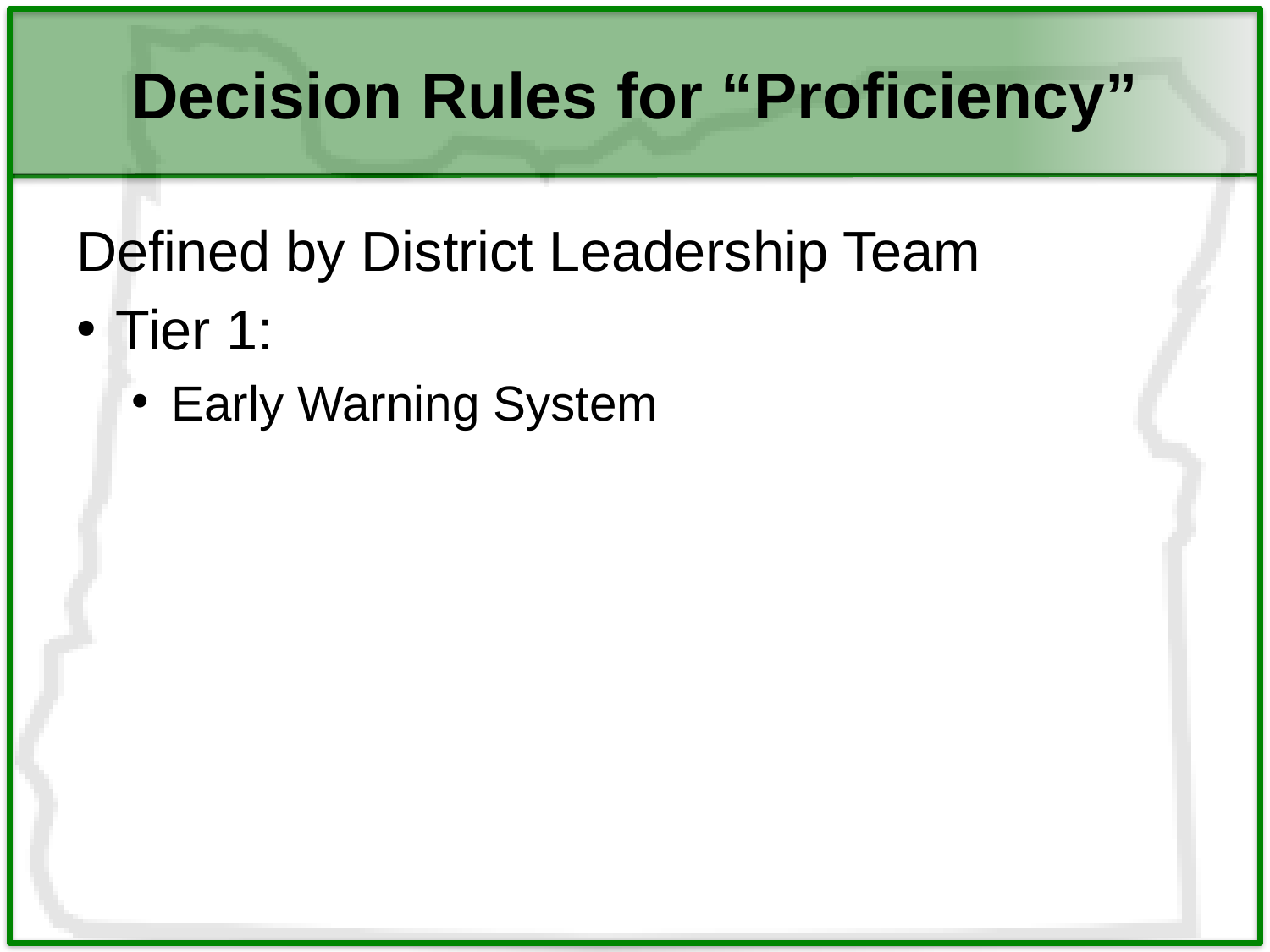

# Decision Rules for “Proficiency”
Defined by District Leadership Team
Tier 1:
Early Warning System